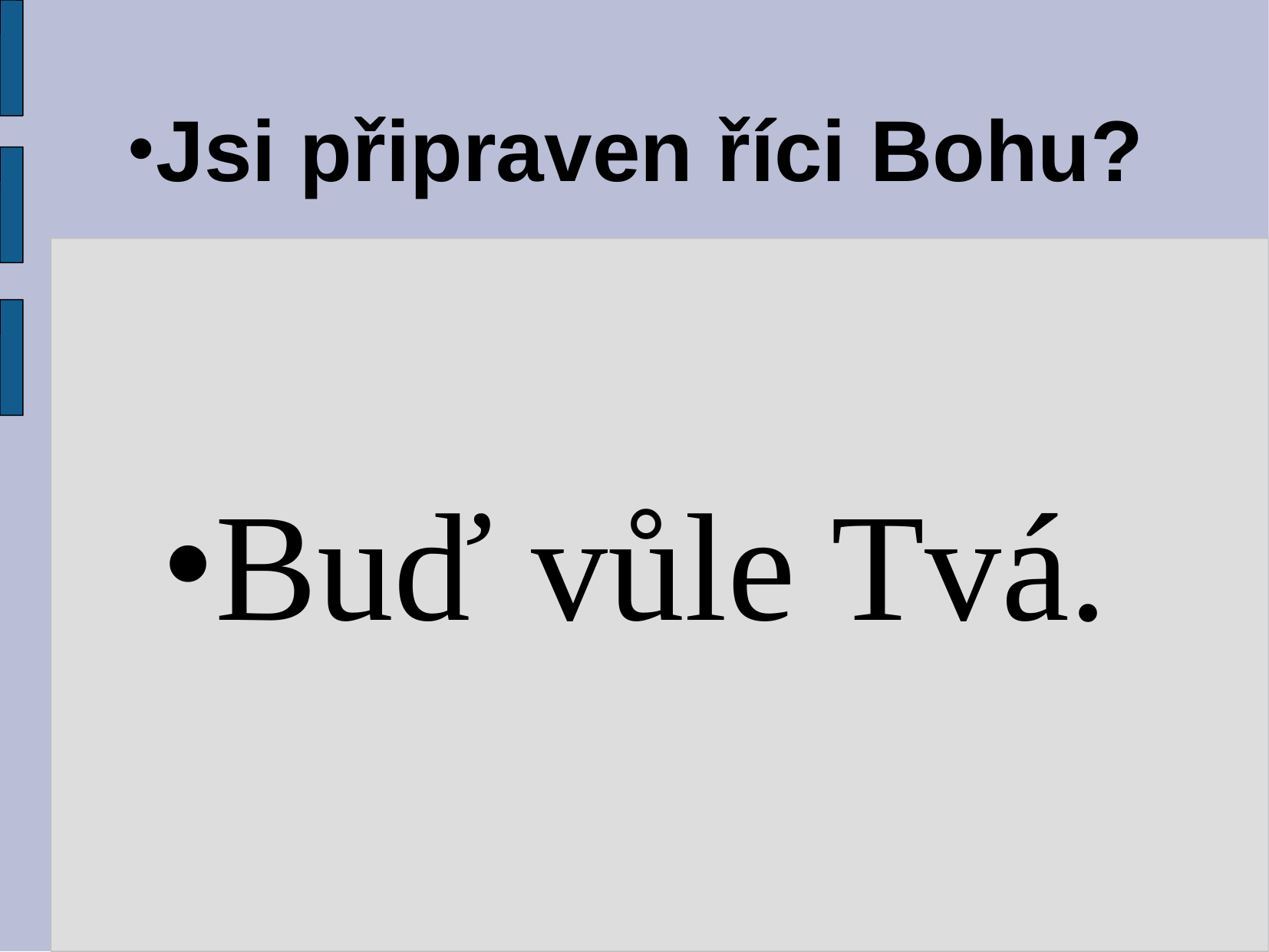

Jsi připraven říci Bohu?
Buď vůle Tvá.